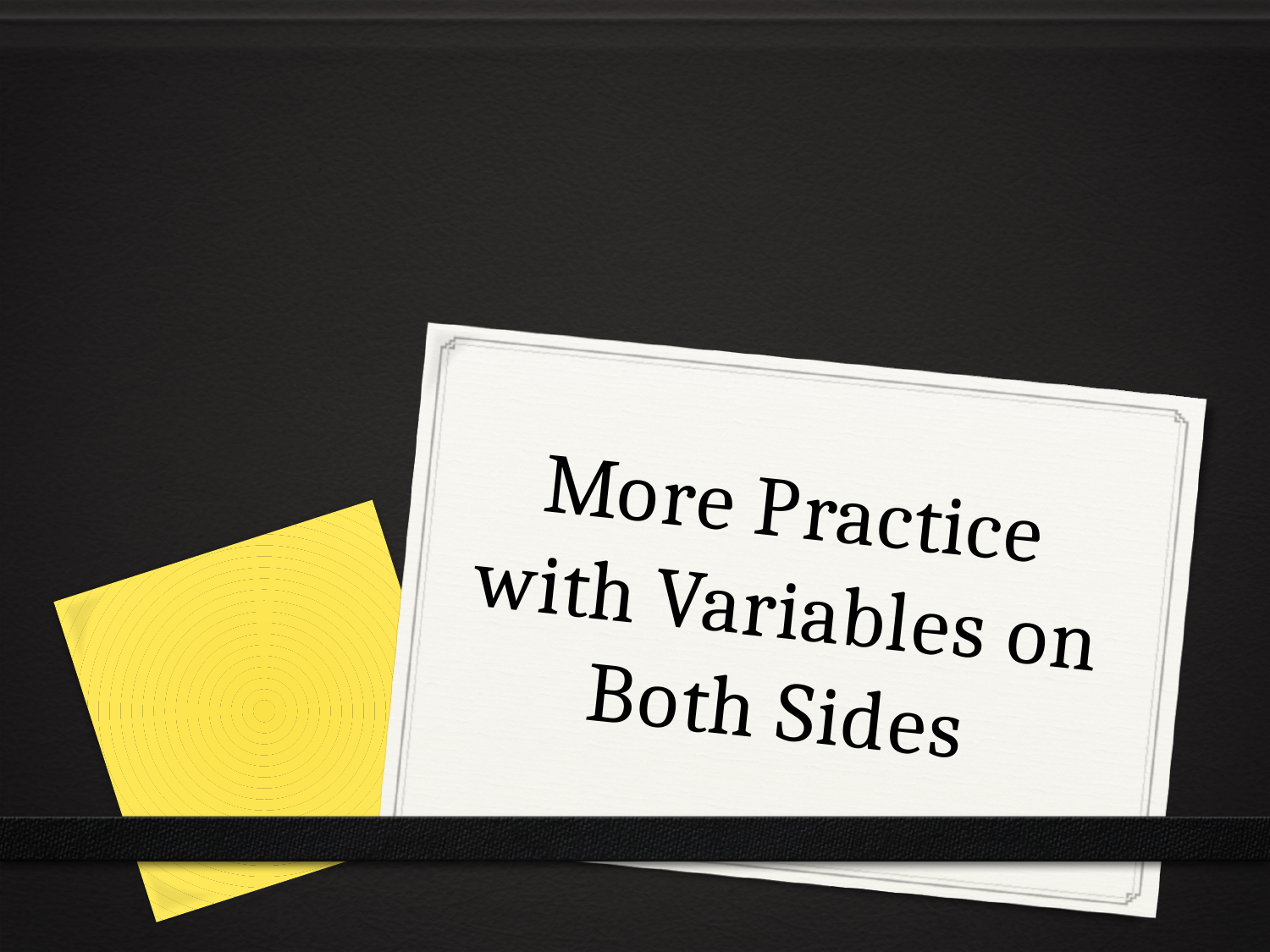

# More Practice with Variables on Both Sides